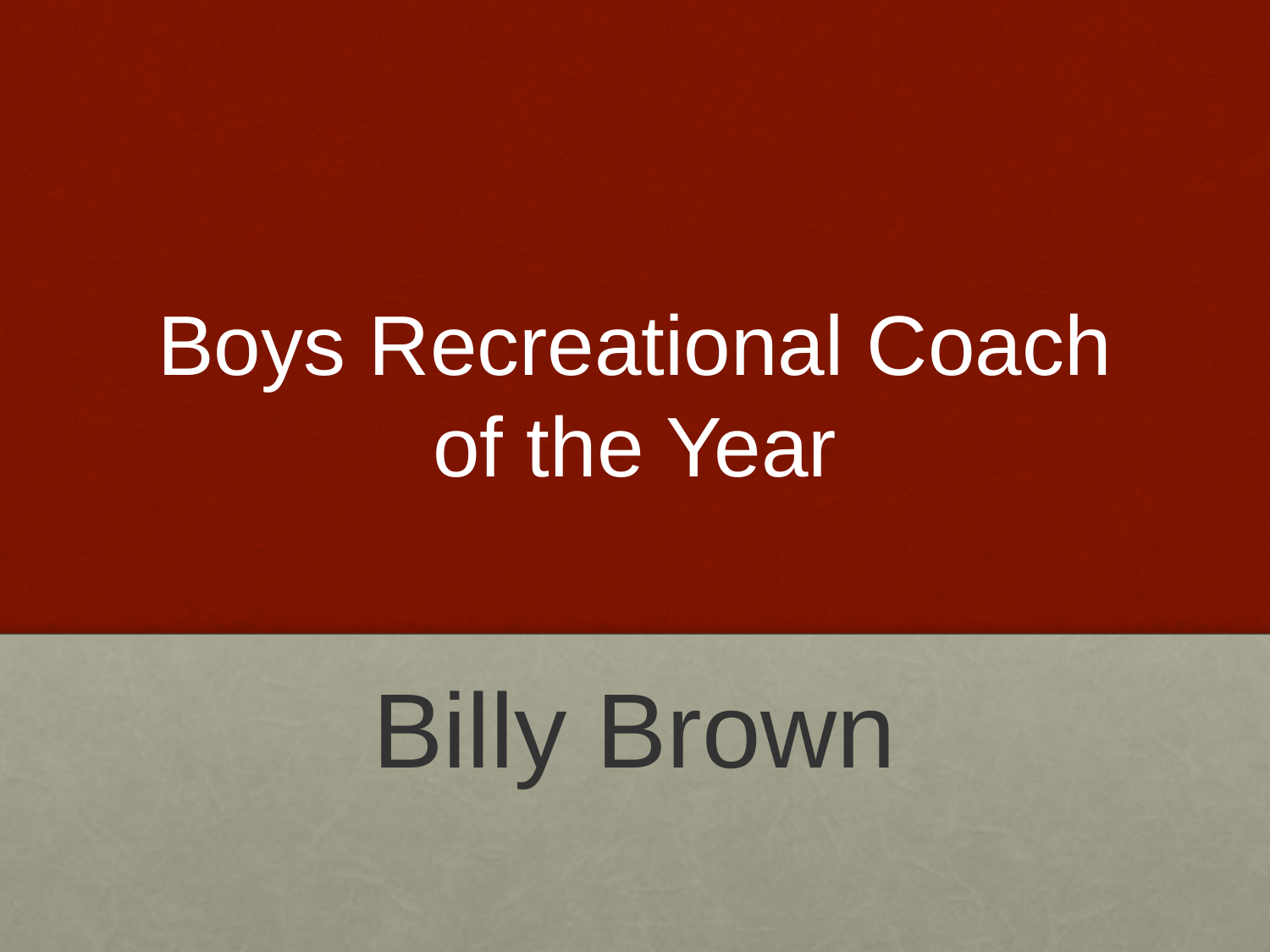

# Boys Recreational Coach of the Year
Billy Brown